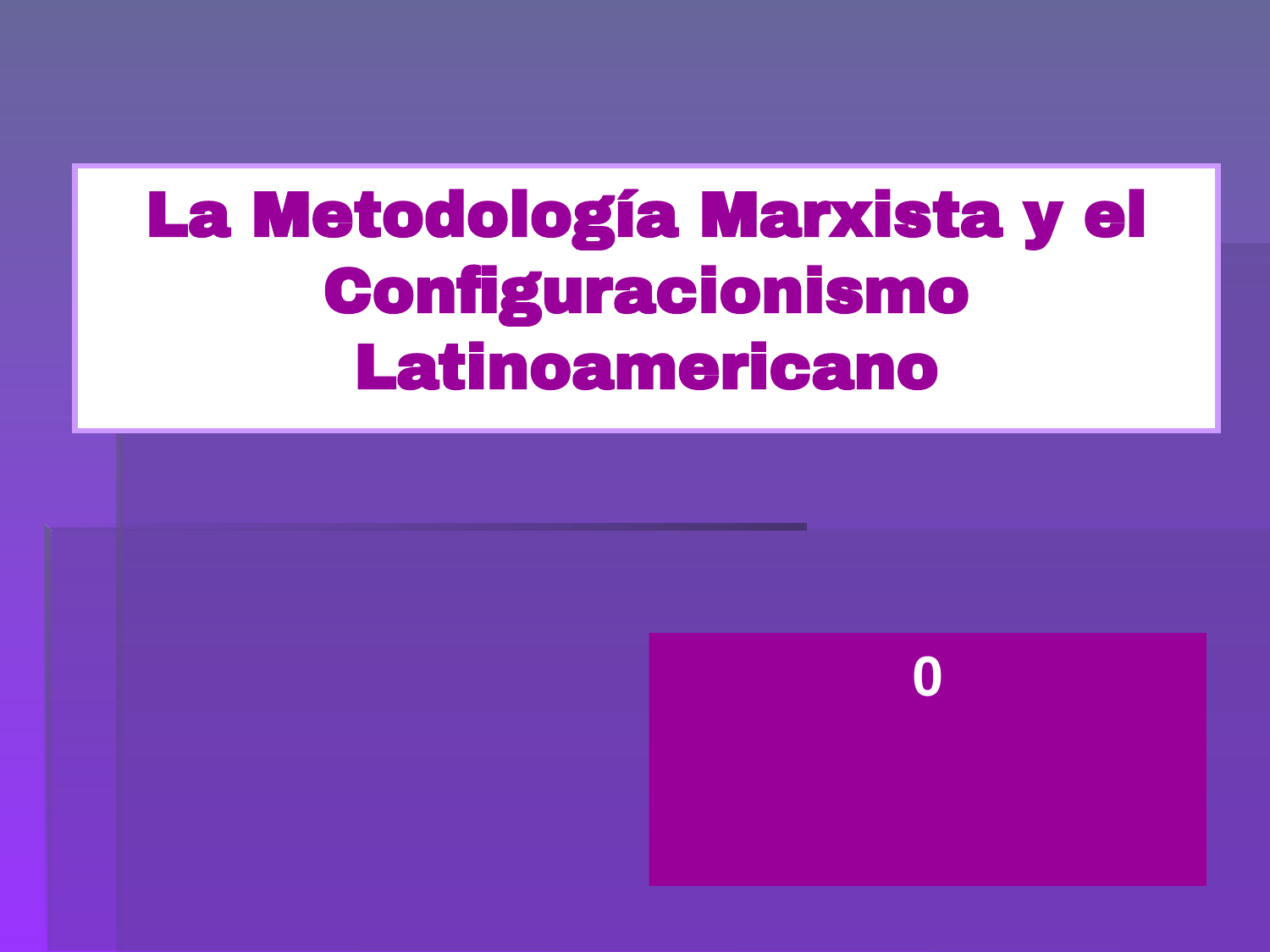

# La Metodología Marxista y el Configuracionismo Latinoamericano
0